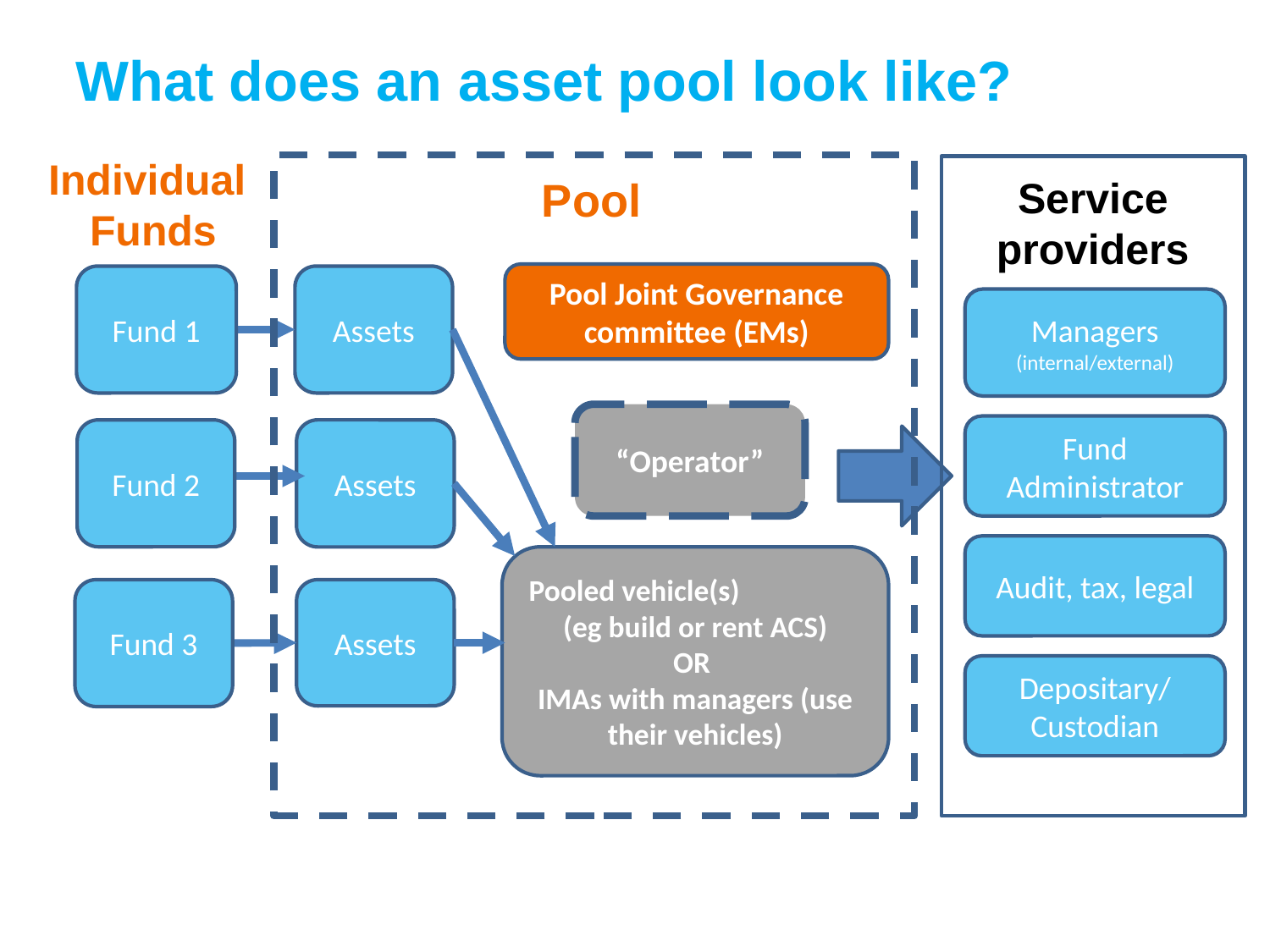

What does an asset pool look like?
Individual
Funds

Pool
Service
providers

Pool Joint Governance committee (EMs)
Fund 1
Fund 2
Fund 3
Assets
Managers (internal/external)
“Operator”
Fund Administrator
Assets

Audit, tax, legal
Pooled vehicle(s)                    (eg build or rent ACS)
OR
IMAs with managers (use their vehicles)
Assets
Depositary/ Custodian